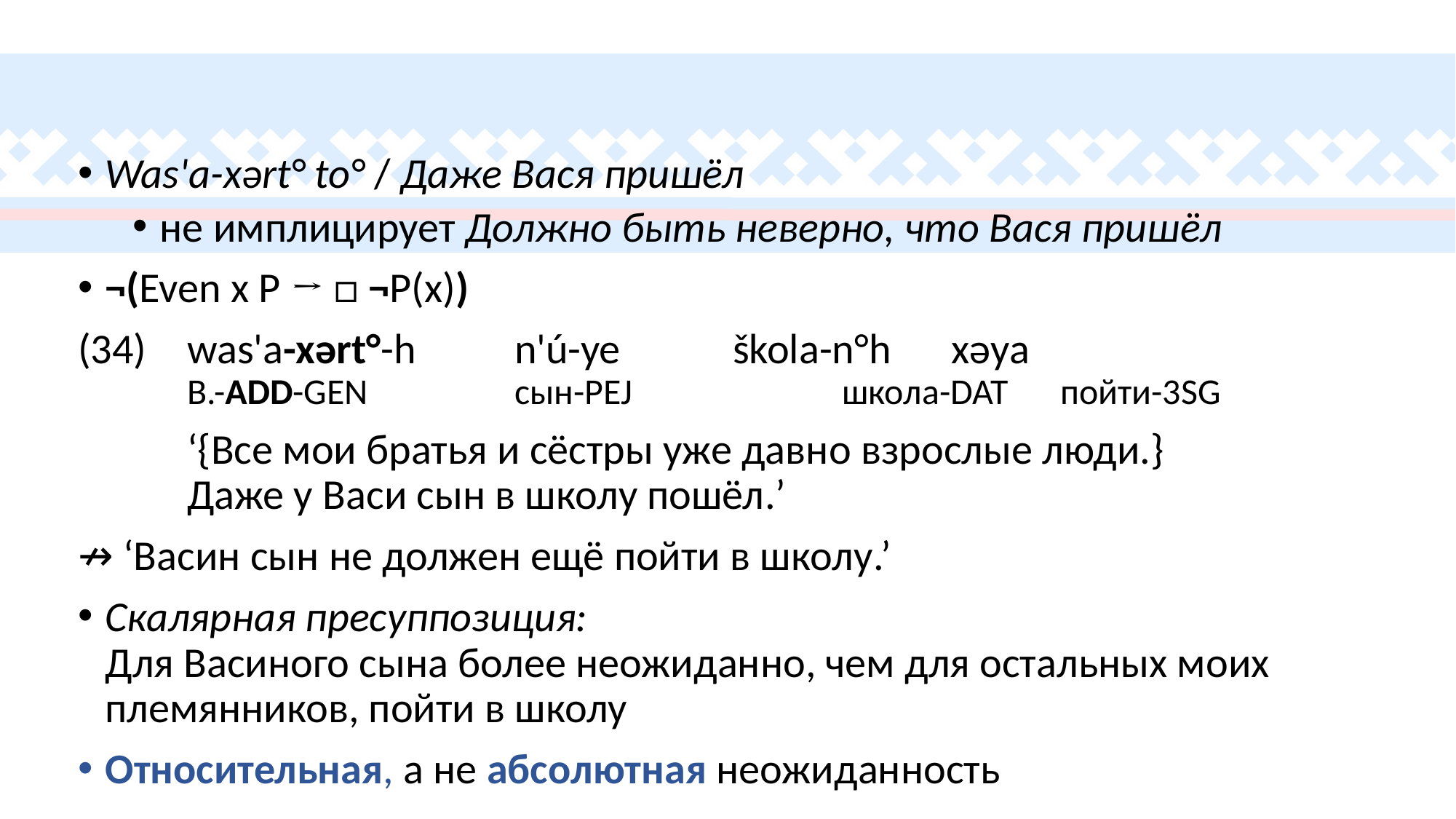

Was'a-xərt° to° / Даже Вася пришёл
не имплицирует Должно быть неверно, что Вася пришёл
¬(Even x P → □ ¬P(x))
(34) 	was'a-xərt°-h	n'ú-ye 	škola-n°h 	xəya
	В.-add-gen		cын-pej		школа-dat	пойти-3sg
	‘{Все мои братья и сёстры уже давно взрослые люди.}
	Даже у Васи сын в школу пошёл.’
↛ ‘Васин сын не должен ещё пойти в школу.’
Скалярная пресуппозиция:
Для Васиного сына более неожиданно, чем для остальных моих племянников, пойти в школу
Относительная, а не абсолютная неожиданность